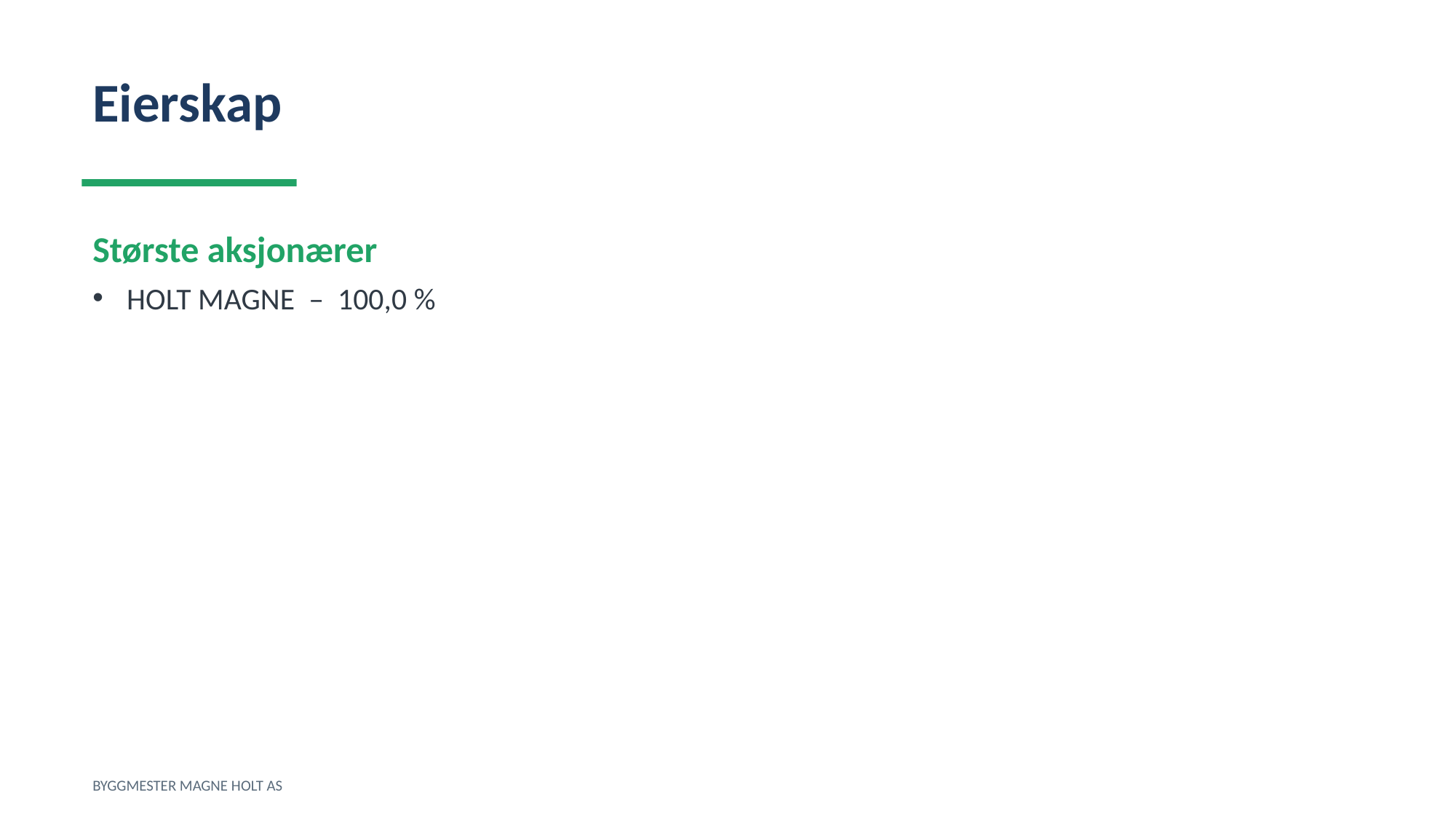

Eierskap

Største aksjonærer
HOLT MAGNE  –  100,0 %
BYGGMESTER MAGNE HOLT AS